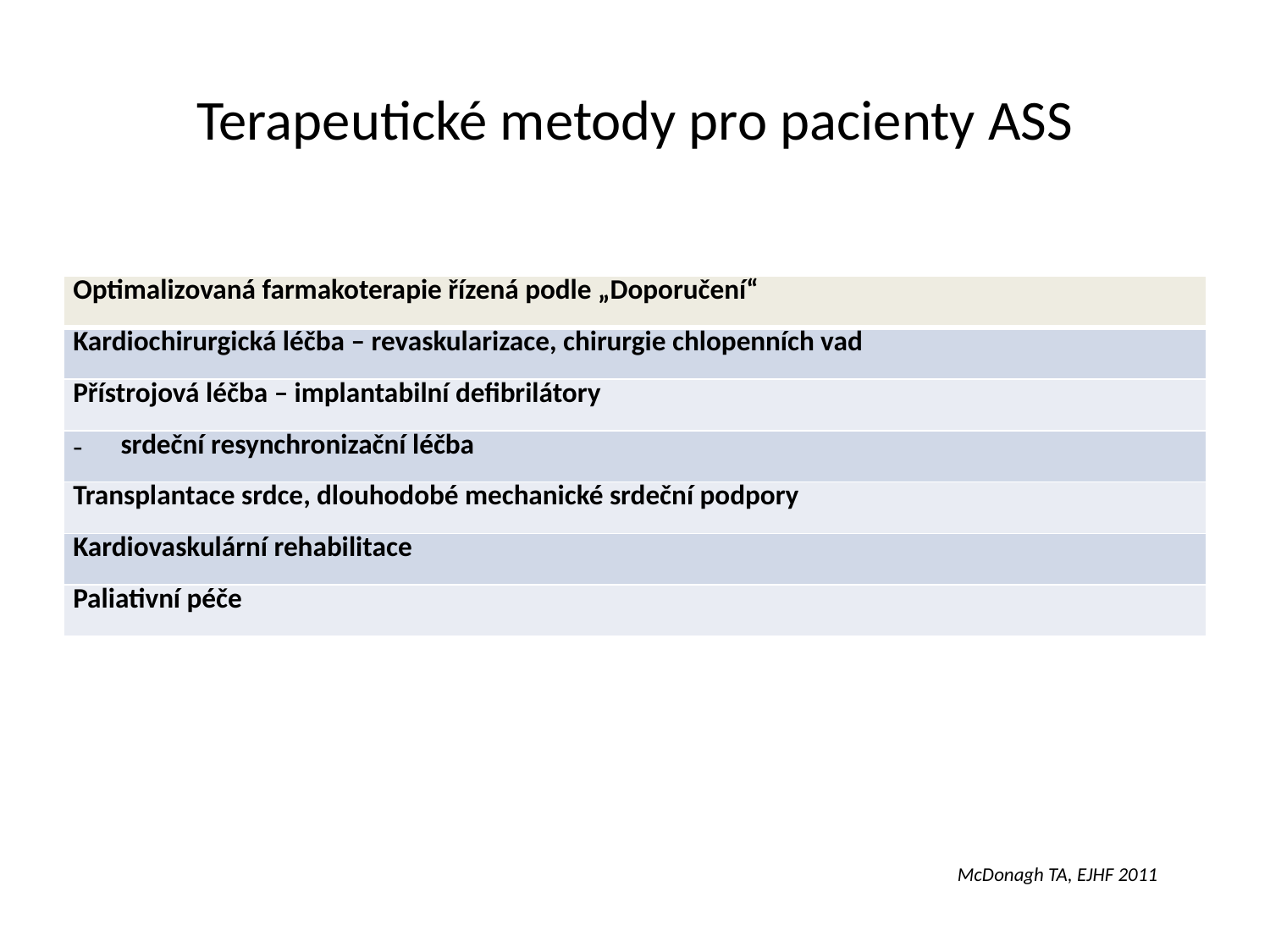

# Terapeutické metody pro pacienty ASS
| Optimalizovaná farmakoterapie řízená podle „Doporučení“ |
| --- |
| Kardiochirurgická léčba – revaskularizace, chirurgie chlopenních vad |
| Přístrojová léčba – implantabilní defibrilátory |
| srdeční resynchronizační léčba |
| Transplantace srdce, dlouhodobé mechanické srdeční podpory |
| Kardiovaskulární rehabilitace |
| Paliativní péče |
McDonagh TA, EJHF 2011